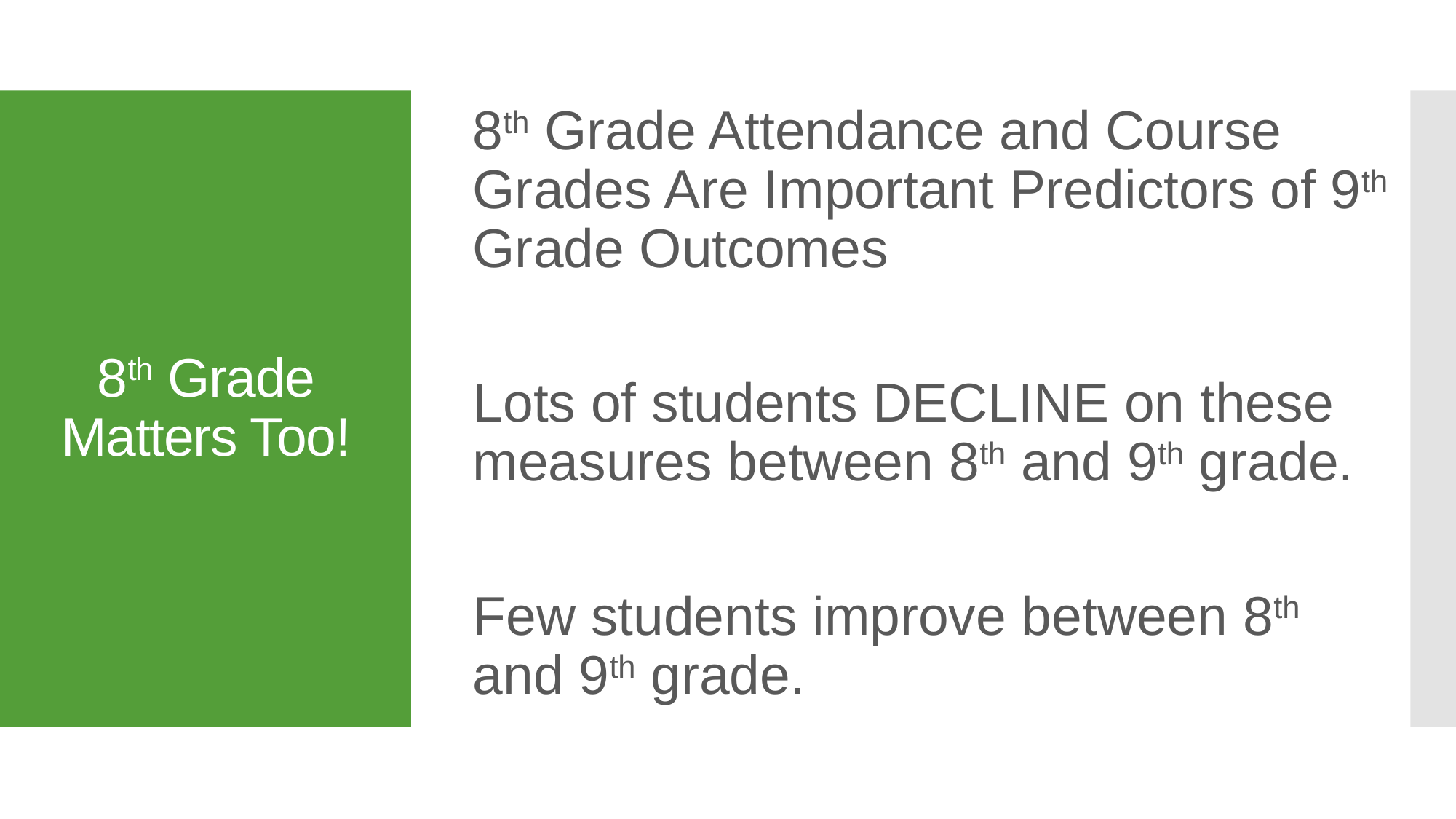

8th Grade Attendance and Course Grades Are Important Predictors of 9th Grade Outcomes

Lots of students DECLINE on these measures between 8th and 9th grade.

Few students improve between 8th and 9th grade.
# 8th Grade Matters Too!